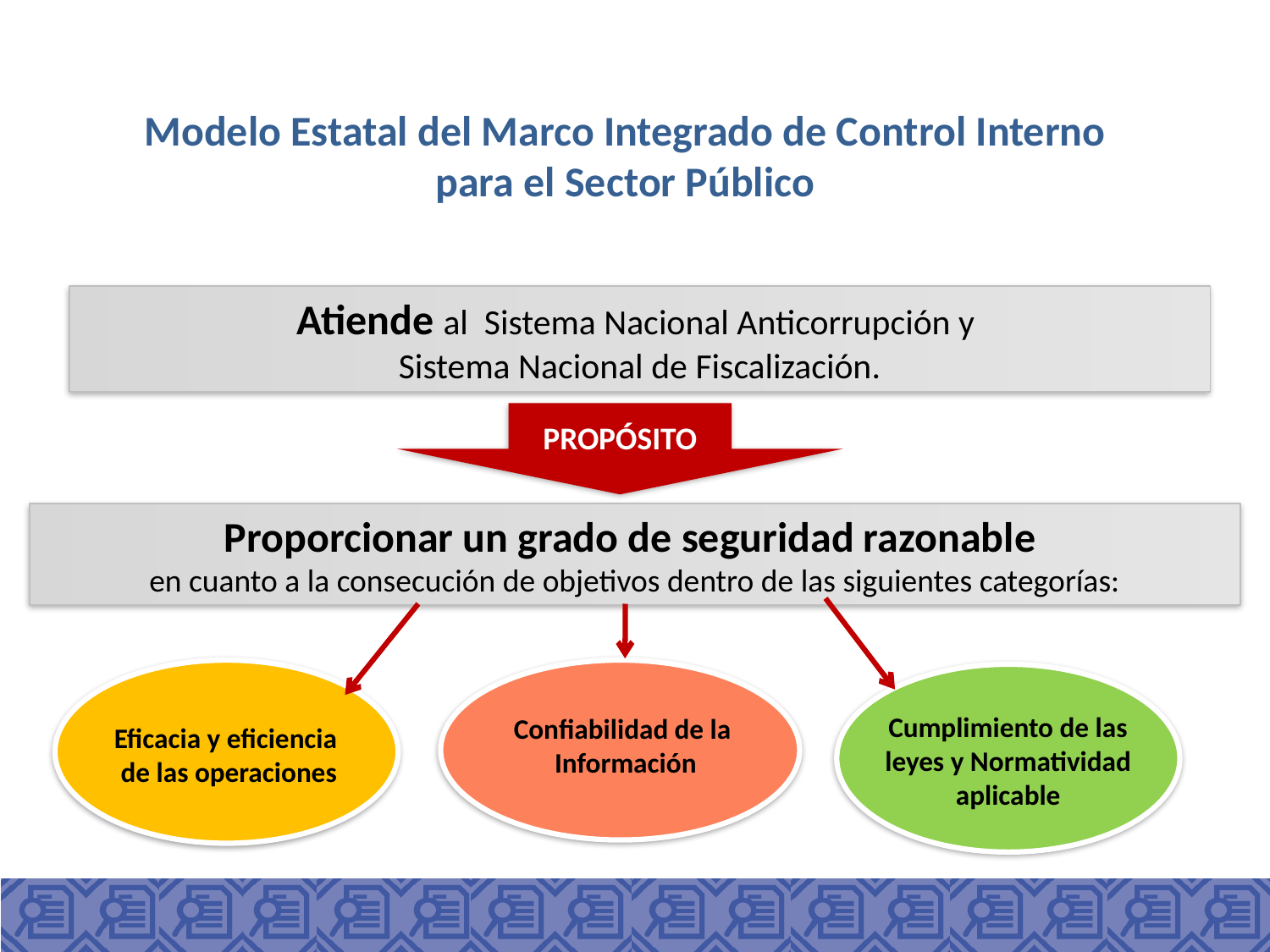

Modelo Estatal del Marco Integrado de Control Interno para el Sector Público
Atiende al  Sistema Nacional Anticorrupción y
Sistema Nacional de Fiscalización.
PROPÓSITO
Proporcionar un grado de seguridad razonable
en cuanto a la consecución de objetivos dentro de las siguientes categorías:

Cumplimiento de las leyes y Normatividad aplicable
Confiabilidad de la
 Información
Eficacia y eficiencia
de las operaciones